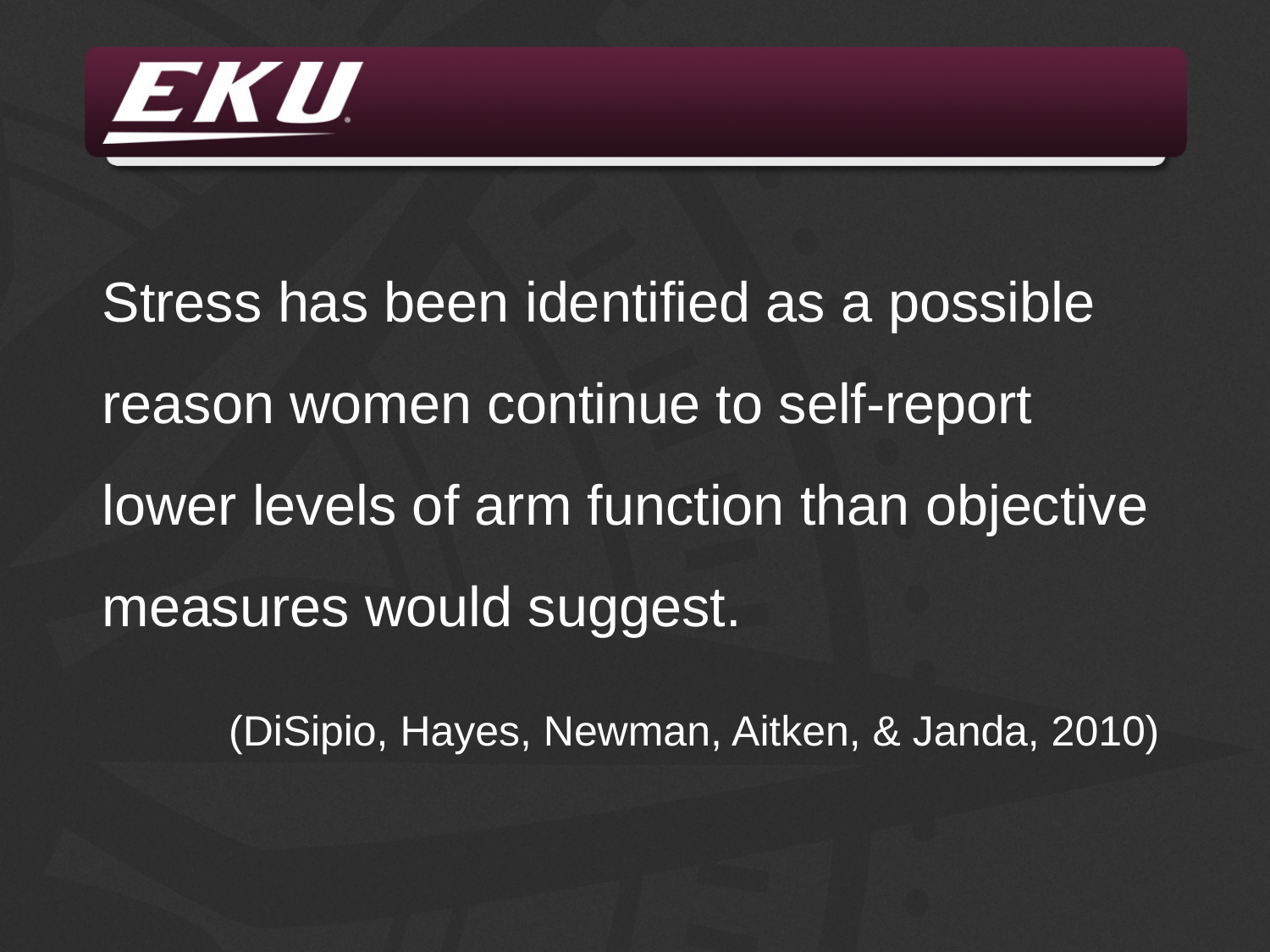

Stress has been identified as a possible reason women continue to self-report lower levels of arm function than objective measures would suggest.
 (DiSipio, Hayes, Newman, Aitken, & Janda, 2010)